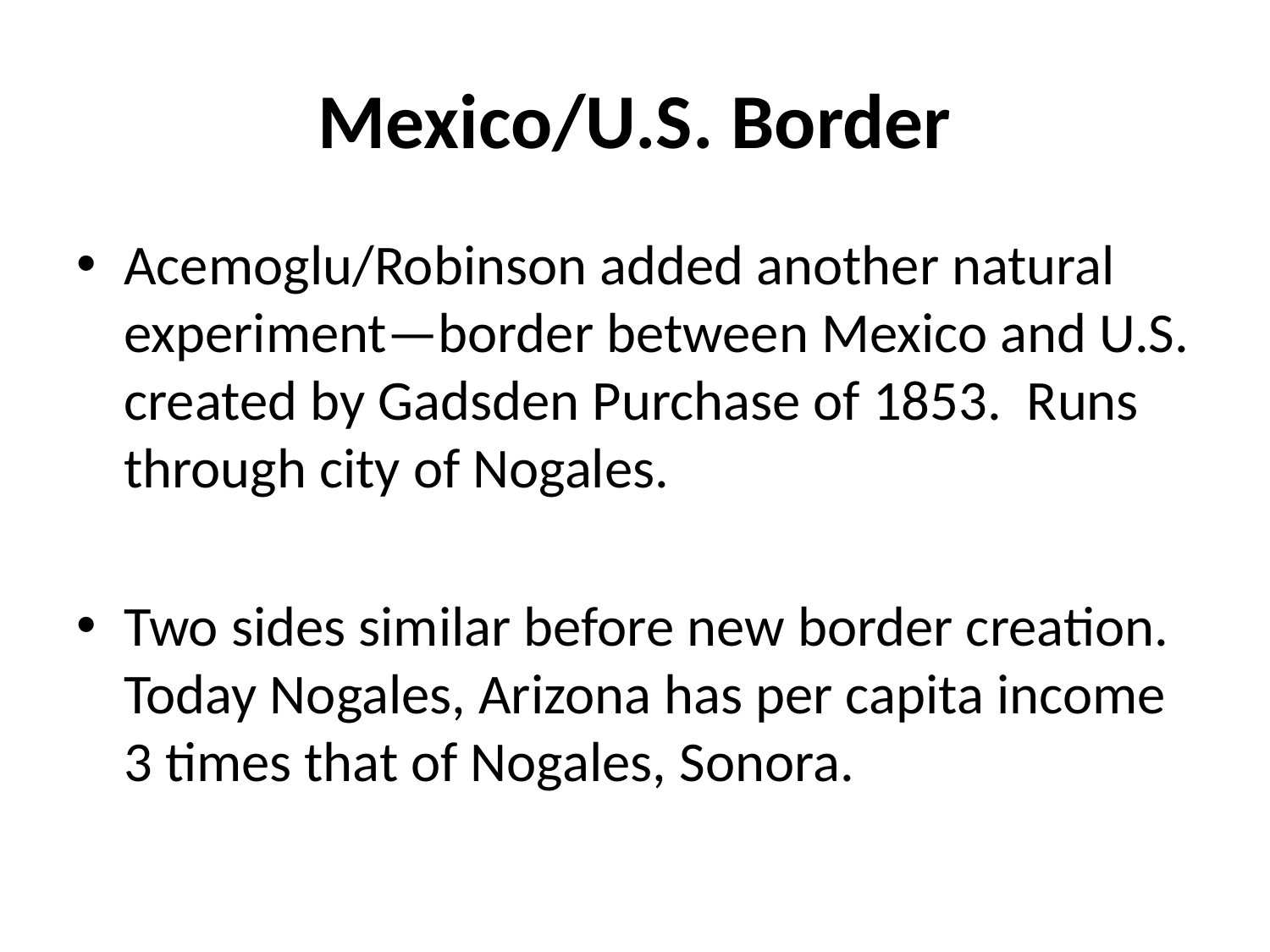

# Mexico/U.S. Border
Acemoglu/Robinson added another natural experiment—border between Mexico and U.S. created by Gadsden Purchase of 1853.  Runs through city of Nogales.

Two sides similar before new border creation.  Today Nogales, Arizona has per capita income 3 times that of Nogales, Sonora.